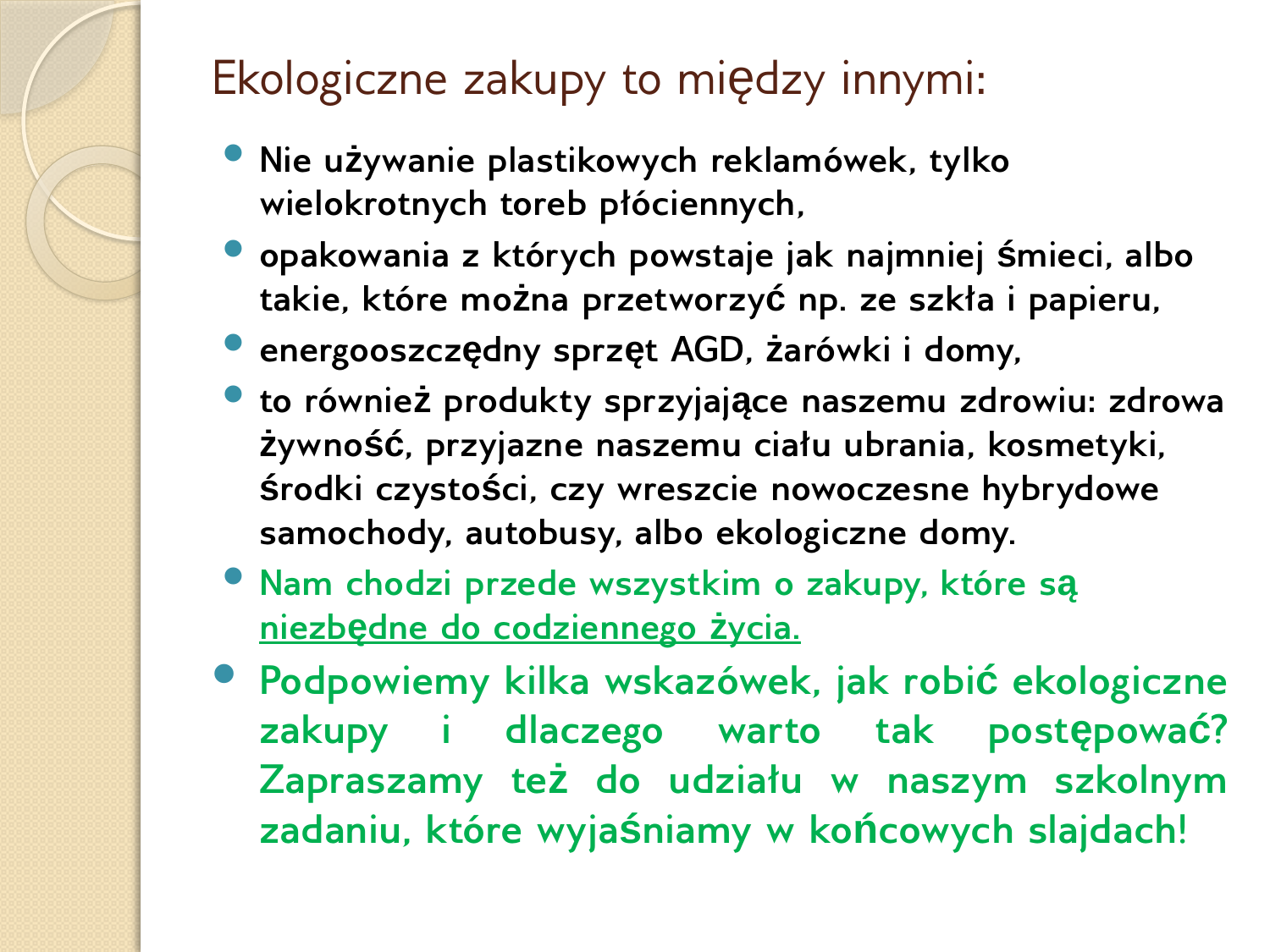

# Ekologiczne zakupy to między innymi:
Nie używanie plastikowych reklamówek, tylko wielokrotnych toreb płóciennych,
opakowania z których powstaje jak najmniej śmieci, albo takie, które można przetworzyć np. ze szkła i papieru,
energooszczędny sprzęt AGD, żarówki i domy,
to również produkty sprzyjające naszemu zdrowiu: zdrowa żywność, przyjazne naszemu ciału ubrania, kosmetyki, środki czystości, czy wreszcie nowoczesne hybrydowe samochody, autobusy, albo ekologiczne domy.
Nam chodzi przede wszystkim o zakupy, które są niezbędne do codziennego życia.
Podpowiemy kilka wskazówek, jak robić ekologiczne zakupy i dlaczego warto tak postępować? Zapraszamy też do udziału w naszym szkolnym zadaniu, które wyjaśniamy w końcowych slajdach!